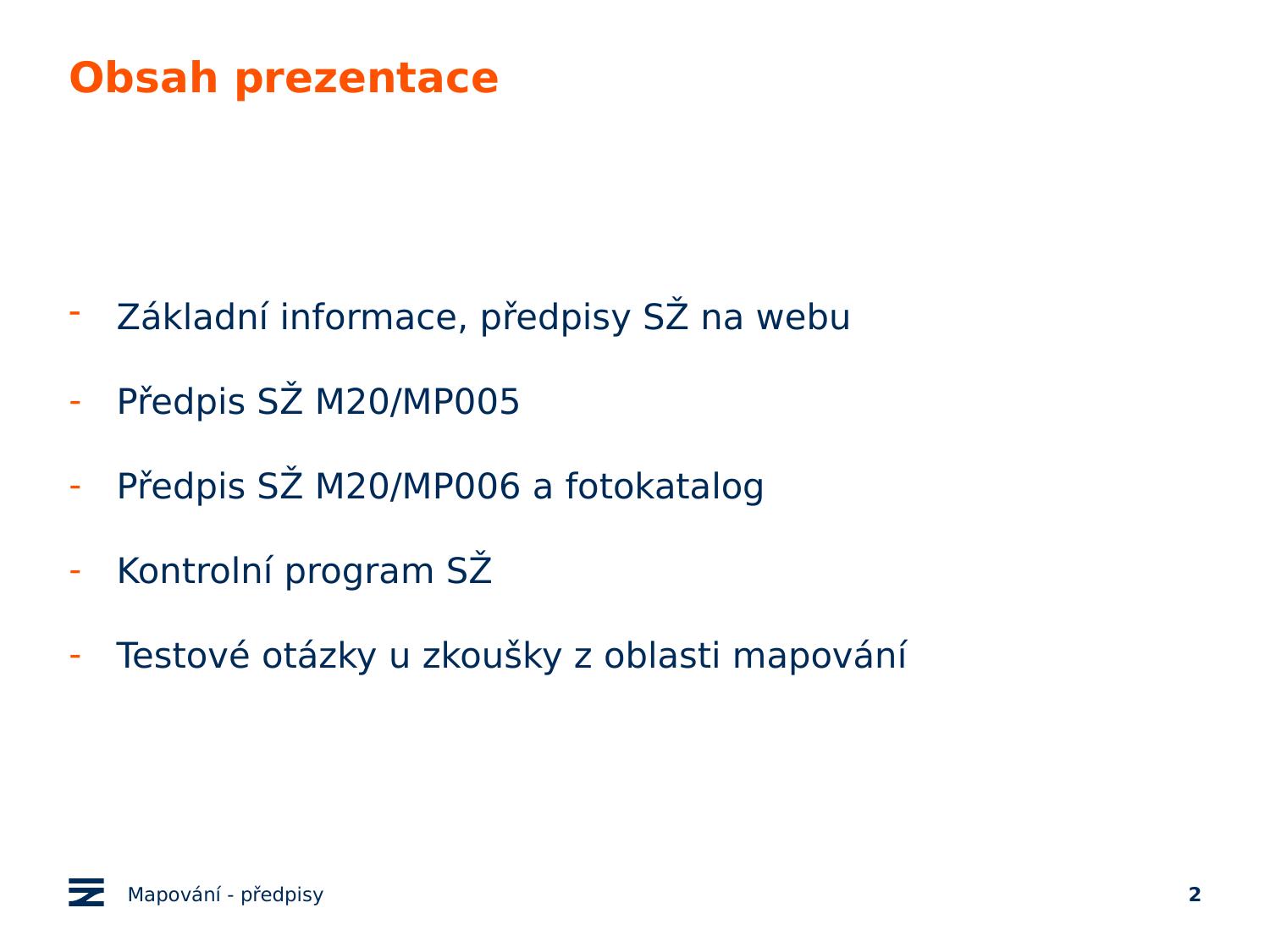

# Obsah prezentace

Základní informace, předpisy SŽ na webu

Předpis SŽ M20/MP005

Předpis SŽ M20/MP006 a fotokatalog

Kontrolní program SŽ

Testové otázky u zkoušky z oblasti mapování

Mapování - předpisy
2